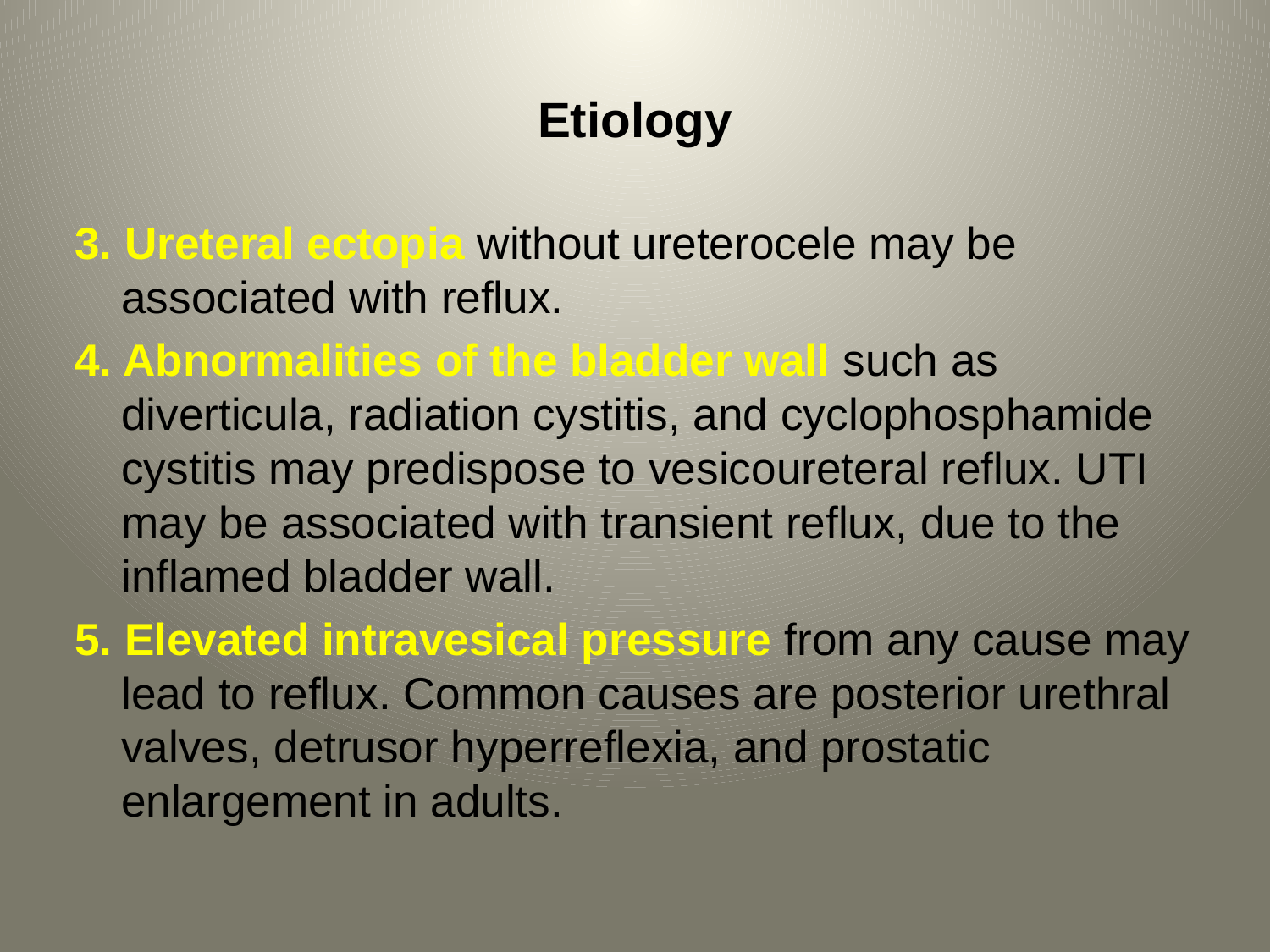

# Etiology
3. Ureteral ectopia without ureterocele may be associated with reflux.
4. Abnormalities of the bladder wall such as diverticula, radiation cystitis, and cyclophosphamide cystitis may predispose to vesicoureteral reflux. UTI may be associated with transient reflux, due to the inflamed bladder wall.
5. Elevated intravesical pressure from any cause may lead to reflux. Common causes are posterior urethral valves, detrusor hyperreflexia, and prostatic enlargement in adults.